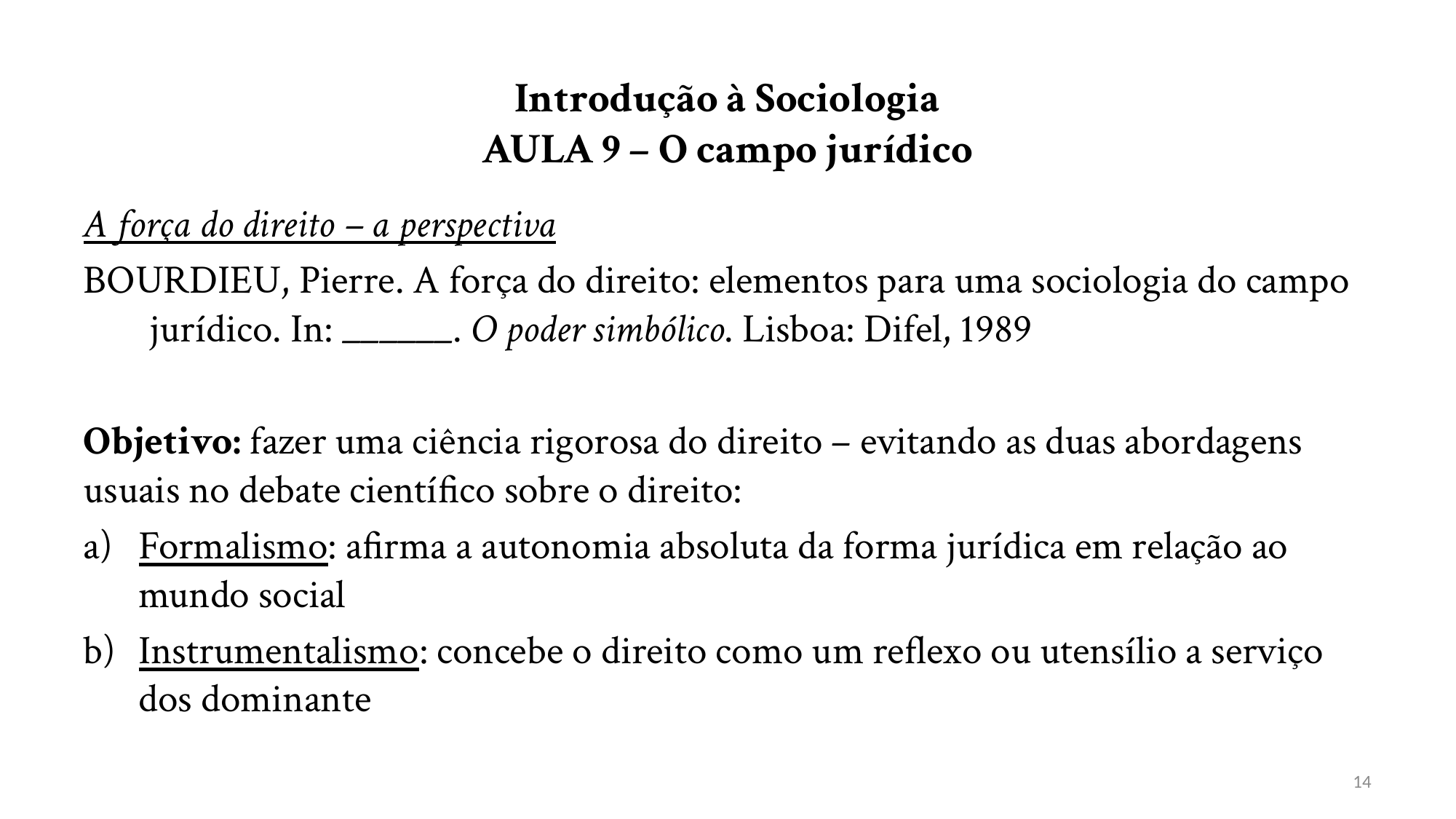

# Introdução à Sociologia AULA 9 – O campo jurídico
A força do direito – a perspectiva
BOURDIEU, Pierre. A força do direito: elementos para uma sociologia do campo jurídico. In: ______. O poder simbólico. Lisboa: Difel, 1989

Objetivo: fazer uma ciência rigorosa do direito – evitando as duas abordagens usuais no debate científico sobre o direito:
Formalismo: afirma a autonomia absoluta da forma jurídica em relação ao mundo social
Instrumentalismo: concebe o direito como um reflexo ou utensílio a serviço dos dominante

14